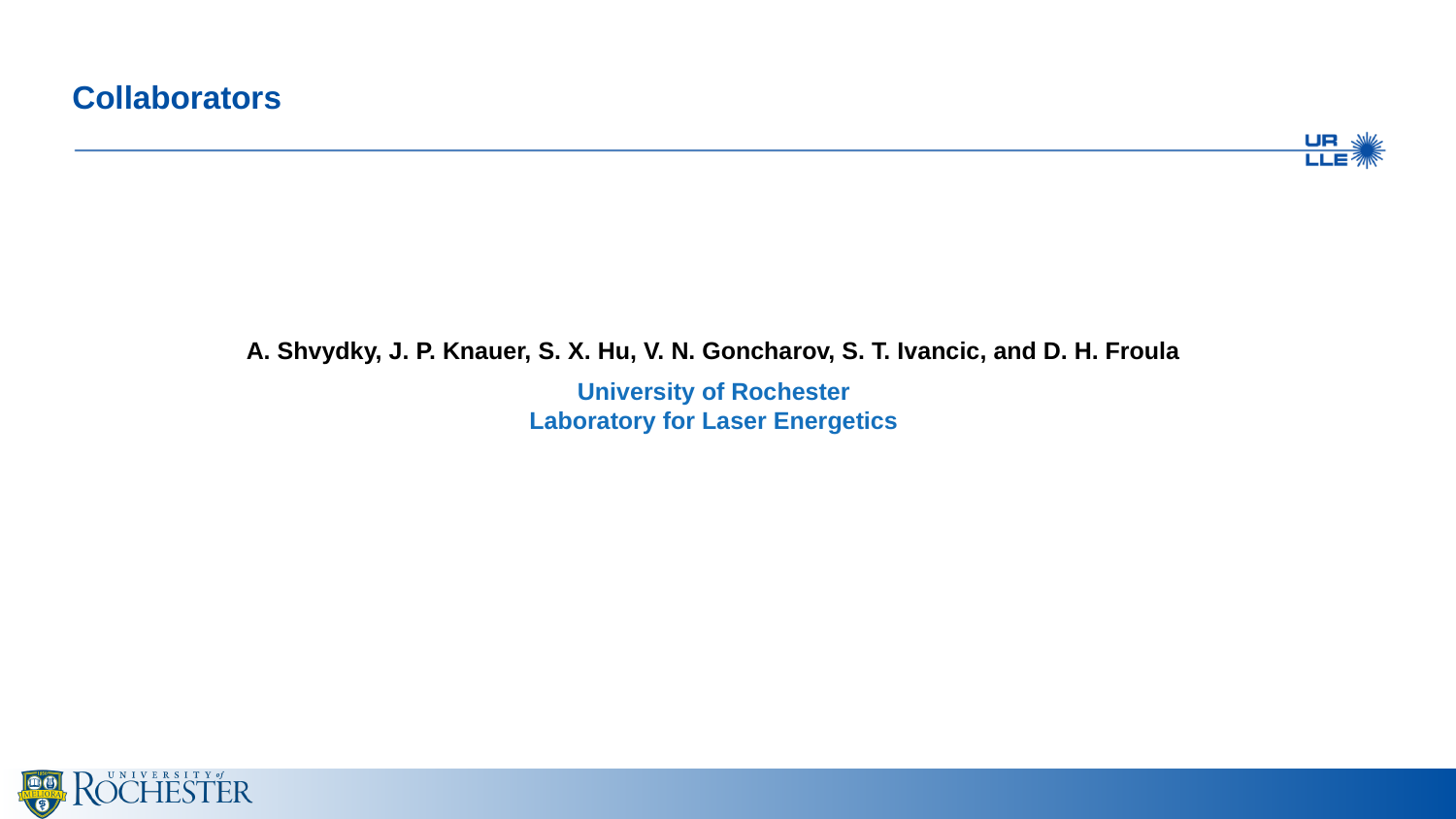

# Collaborators
A. Shvydky, J. P. Knauer, S. X. Hu, V. N. Goncharov, S. T. Ivancic, and D. H. Froula
University of Rochester
Laboratory for Laser Energetics